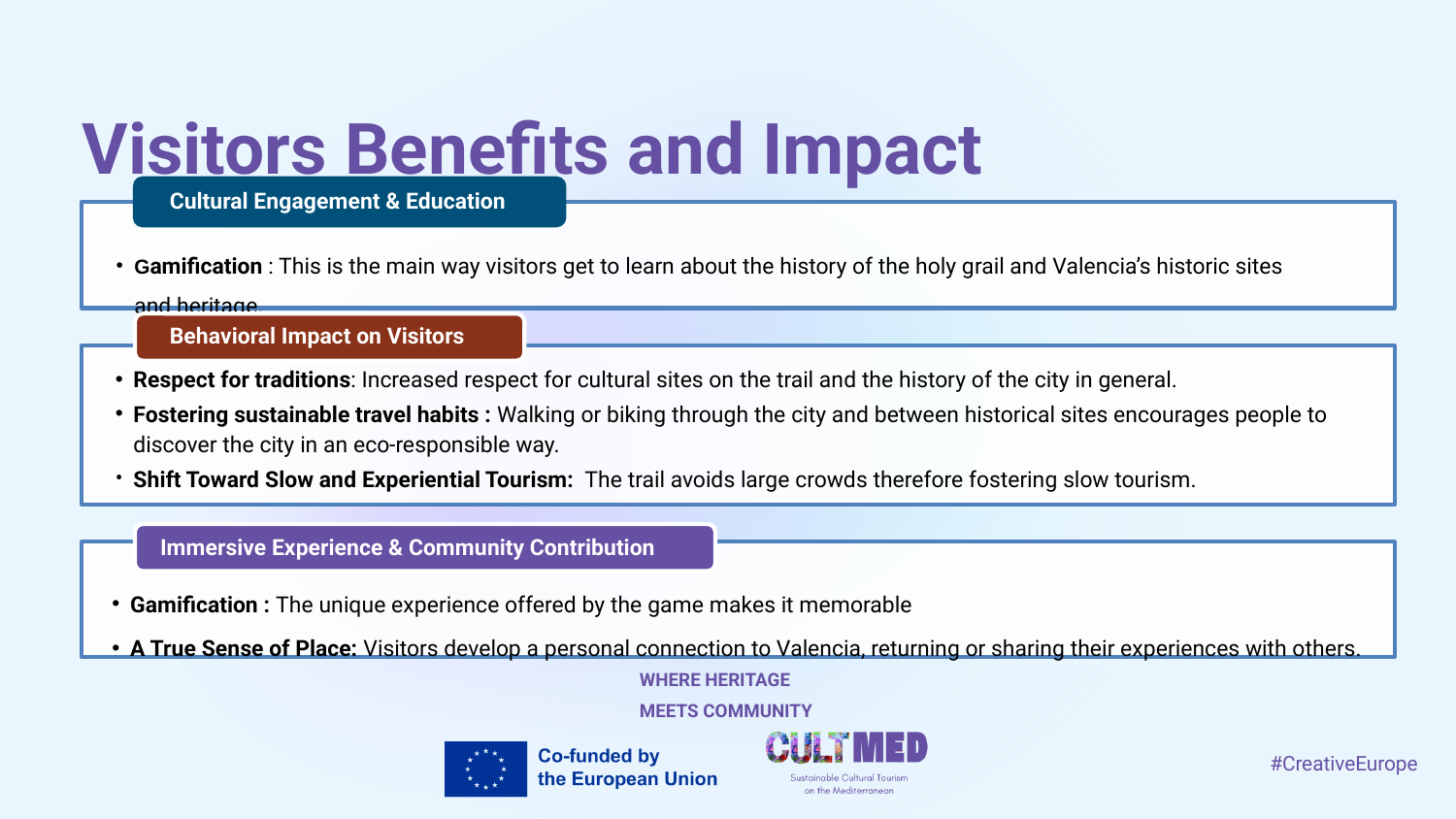

Visitors Benefits and Impact

Gamification : This is the main way visitors get to learn about the history of the holy grail and Valencia’s historic sites and heritage.

Cultural Engagement & Education

Behavioral Impact on Visitors
Respect for traditions: Increased respect for cultural sites on the trail and the history of the city in general.
Fostering sustainable travel habits : Walking or biking through the city and between historical sites encourages people to discover the city in an eco-responsible way.
Shift Toward Slow and Experiential Tourism:  The trail avoids large crowds therefore fostering slow tourism.

Immersive Experience & Community Contribution

Gamification : The unique experience offered by the game makes it memorable
A True Sense of Place: Visitors develop a personal connection to Valencia, returning or sharing their experiences with others.

WHERE HERITAGE
MEETS COMMUNITY

#CreativeEurope